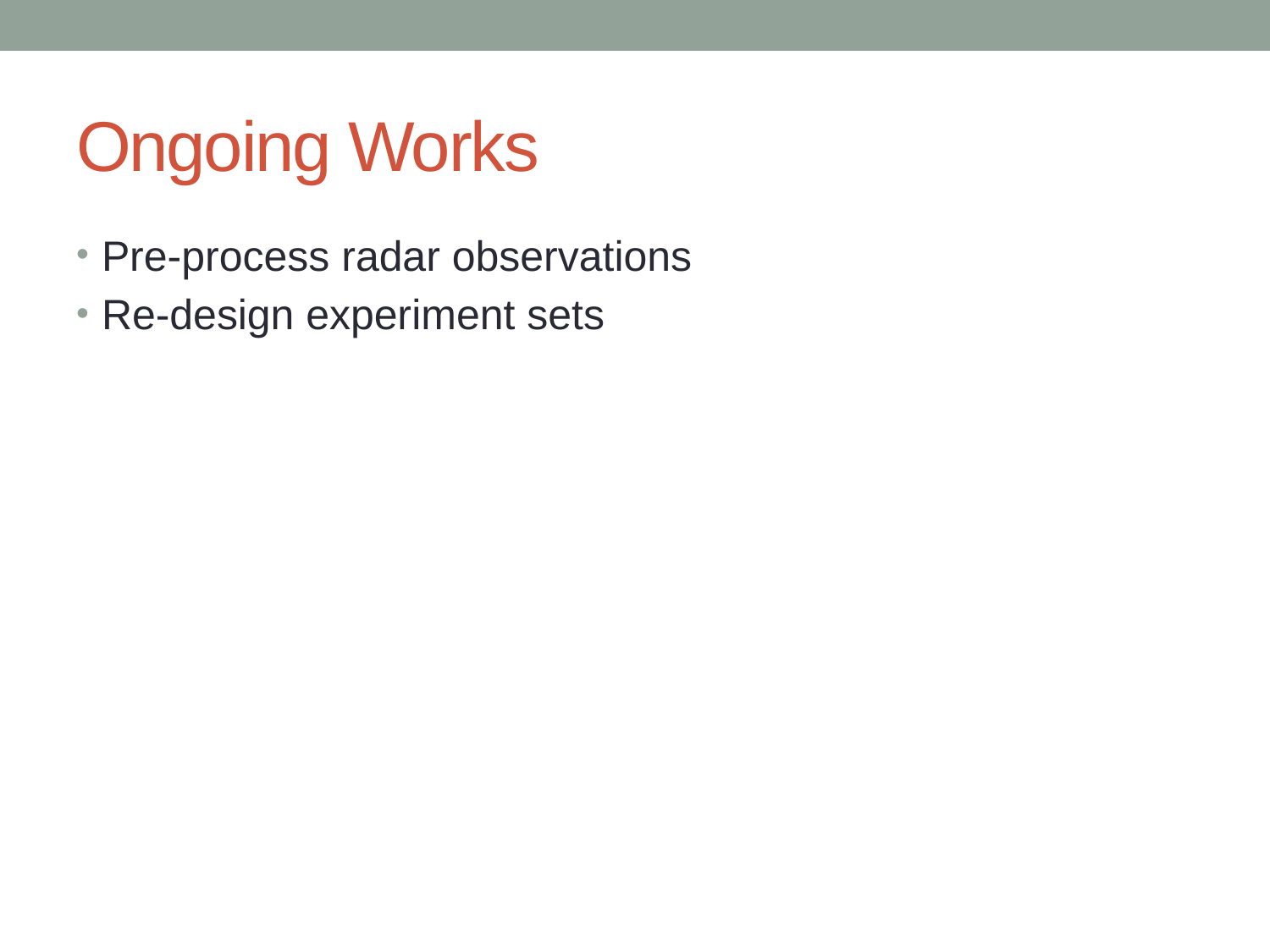

# Ongoing Works
Pre-process radar observations
Re-design experiment sets